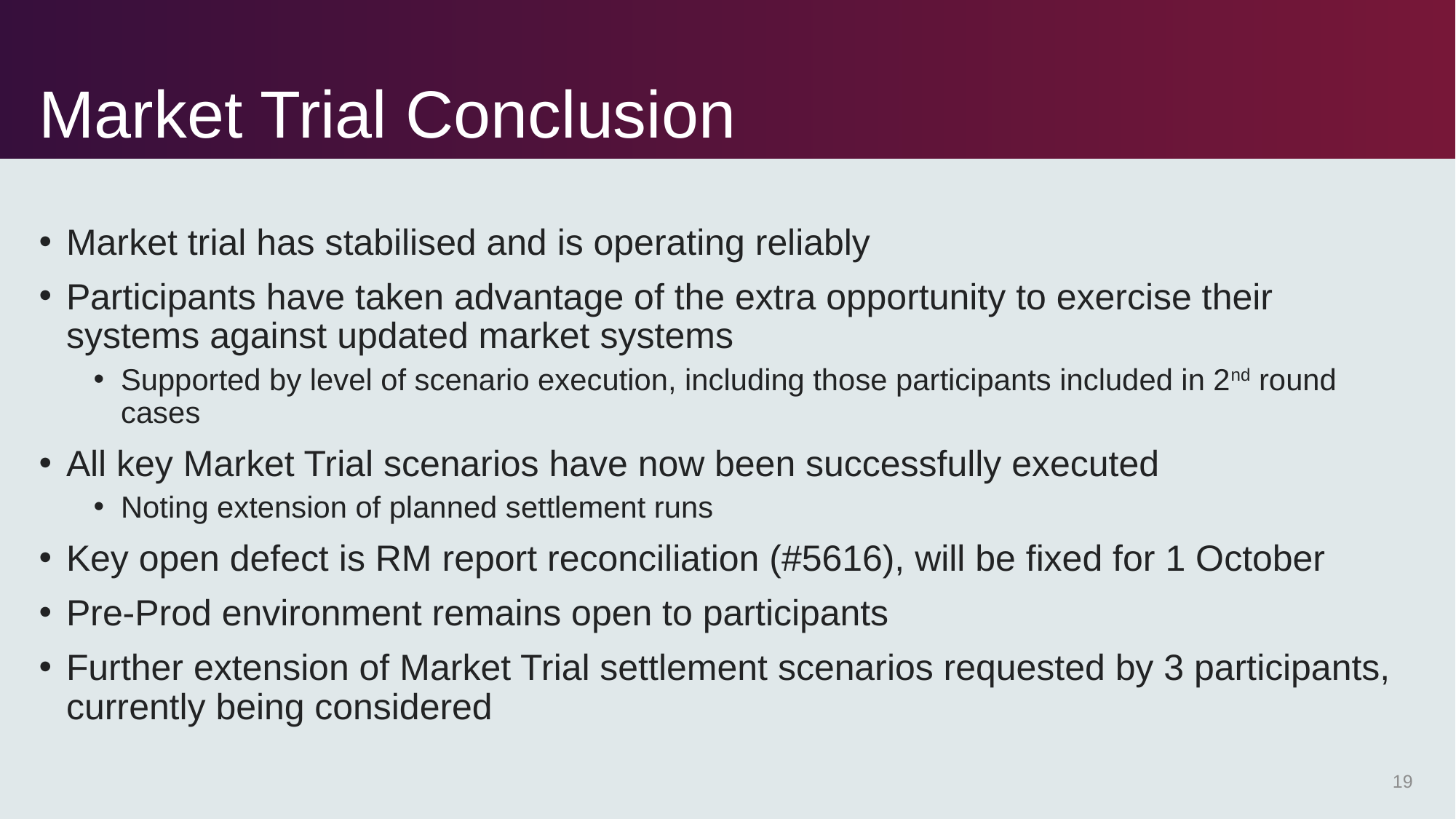

# Market Trial Conclusion
Market trial has stabilised and is operating reliably
Participants have taken advantage of the extra opportunity to exercise their systems against updated market systems
Supported by level of scenario execution, including those participants included in 2nd round cases
All key Market Trial scenarios have now been successfully executed
Noting extension of planned settlement runs
Key open defect is RM report reconciliation (#5616), will be fixed for 1 October
Pre-Prod environment remains open to participants
Further extension of Market Trial settlement scenarios requested by 3 participants, currently being considered
19